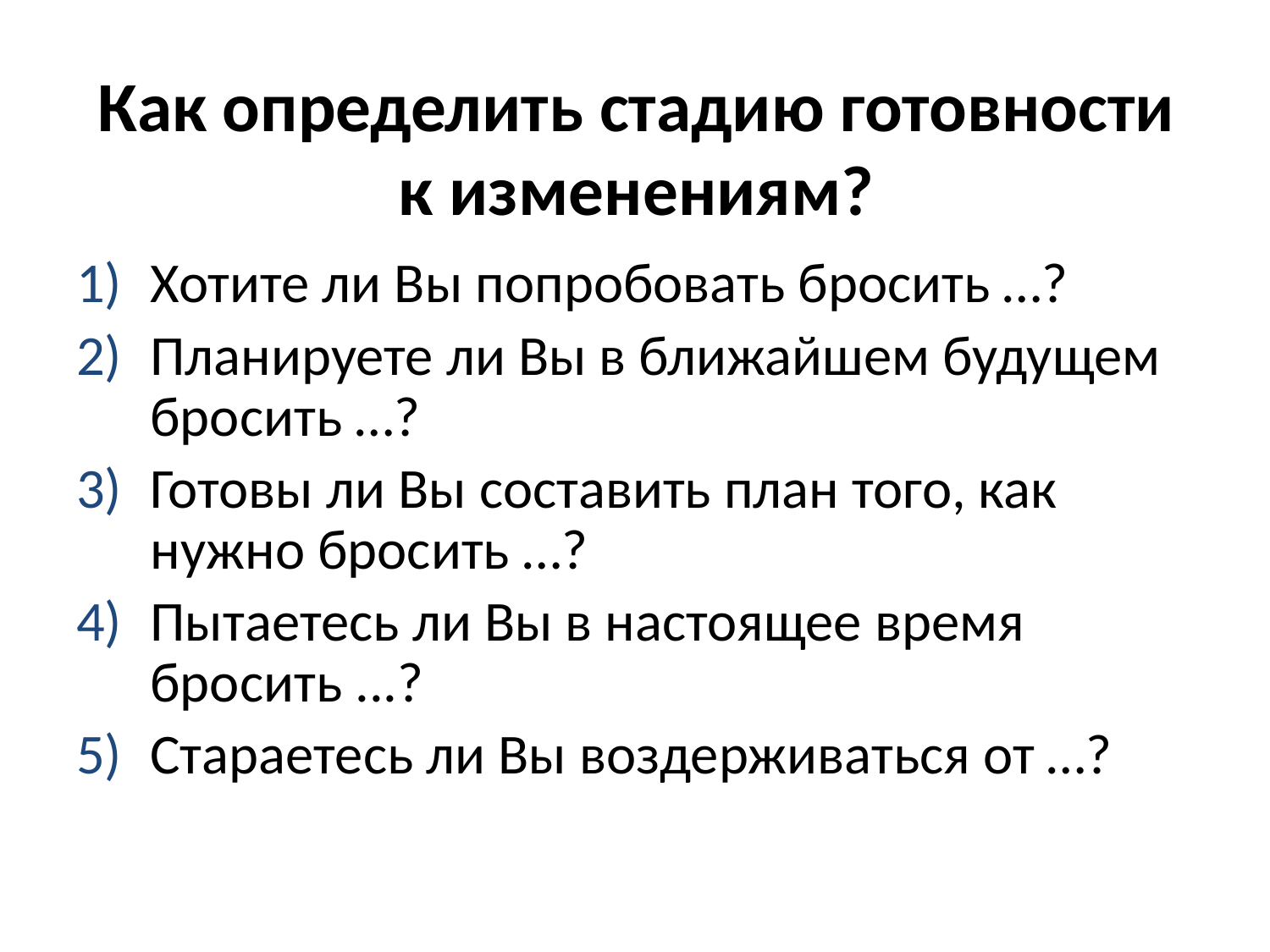

# Как определить стадию готовности к изменениям?
Хотите ли Вы попробовать бросить …?
Планируете ли Вы в ближайшем будущем бросить …?
Готовы ли Вы составить план того, как нужно бросить …?
Пытаетесь ли Вы в настоящее время бросить ...?
Стараетесь ли Вы воздерживаться от …?